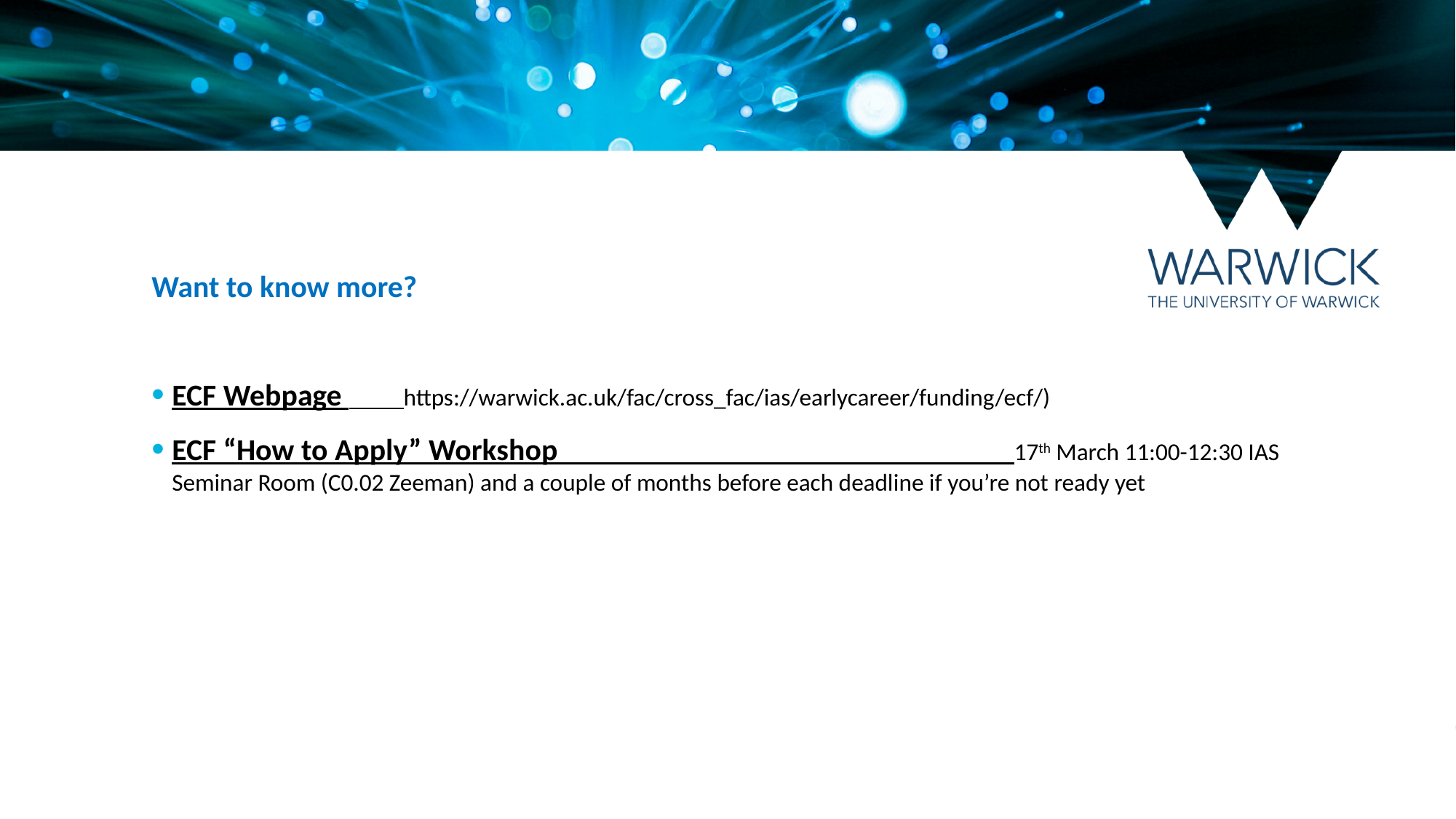

Want to know more?
ECF Webpage           https://warwick.ac.uk/fac/cross_fac/ias/earlycareer/funding/ecf/)
ECF “How to Apply” Workshop                                                                  17th March 11:00-12:30 IAS Seminar Room (C0.02 Zeeman) and a couple of months before each deadline if you’re not ready yet